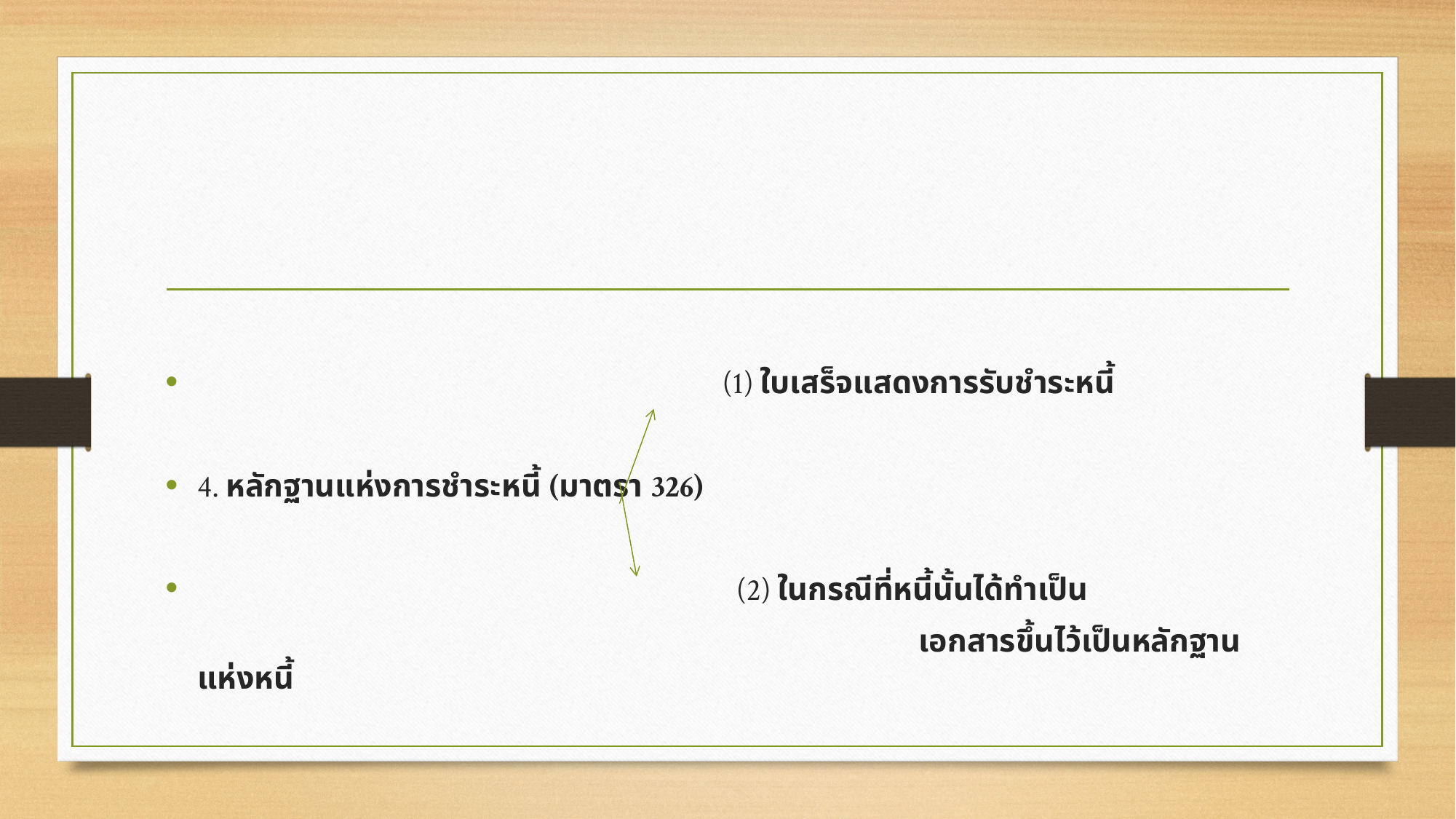

(1) ใบเสร็จแสดงการรับชำระหนี้

4. หลักฐานแห่งการชำระหนี้ (มาตรา 326)

                                                                              (2) ในกรณีที่หนี้นั้นได้ทำเป็น
                                                                                            เอกสารขึ้นไว้เป็นหลักฐานแห่งหนี้